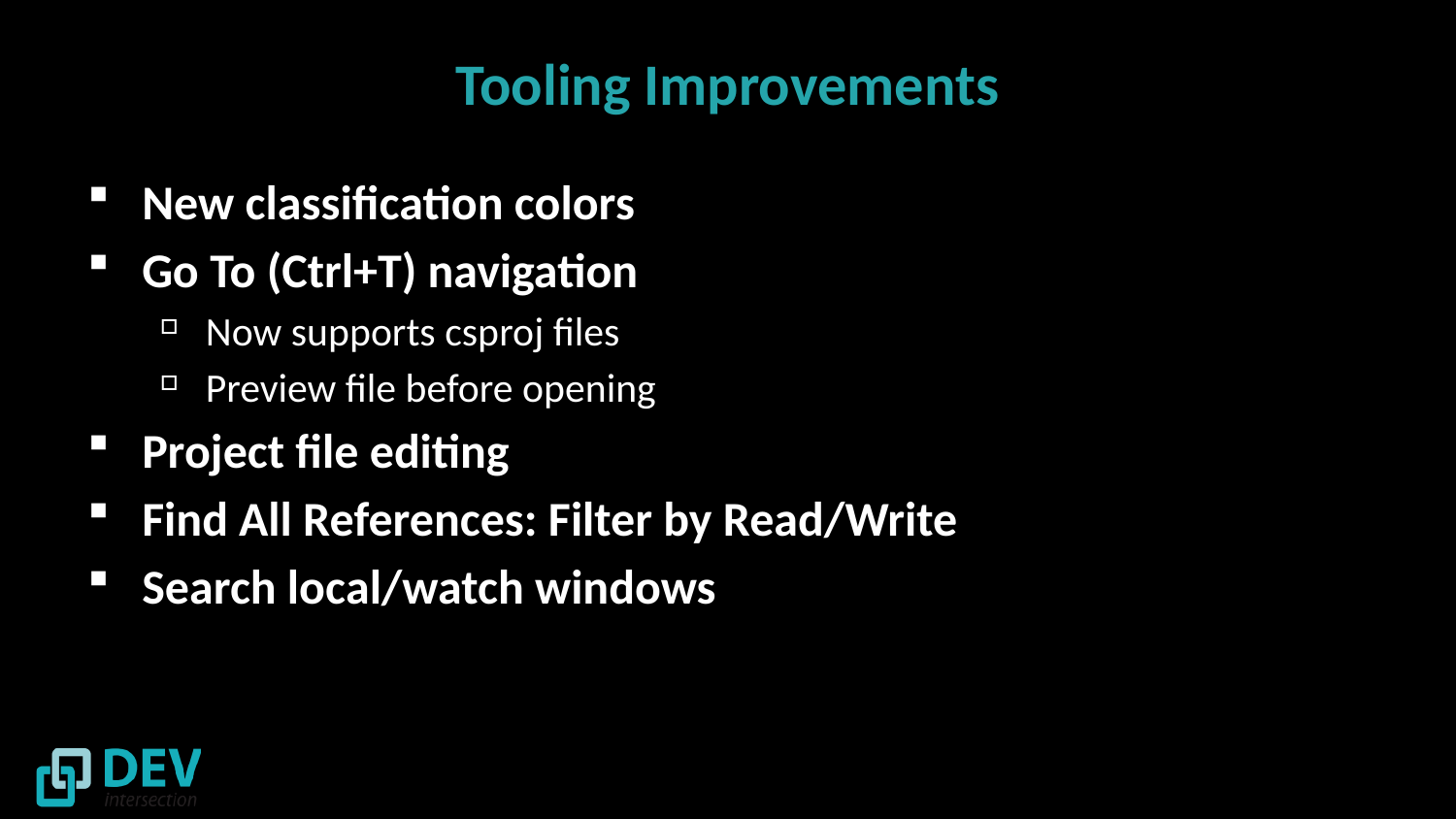

# Tooling Improvements
New classification colors
Go To (Ctrl+T) navigation
Now supports csproj files
Preview file before opening
Project file editing
Find All References: Filter by Read/Write
Search local/watch windows